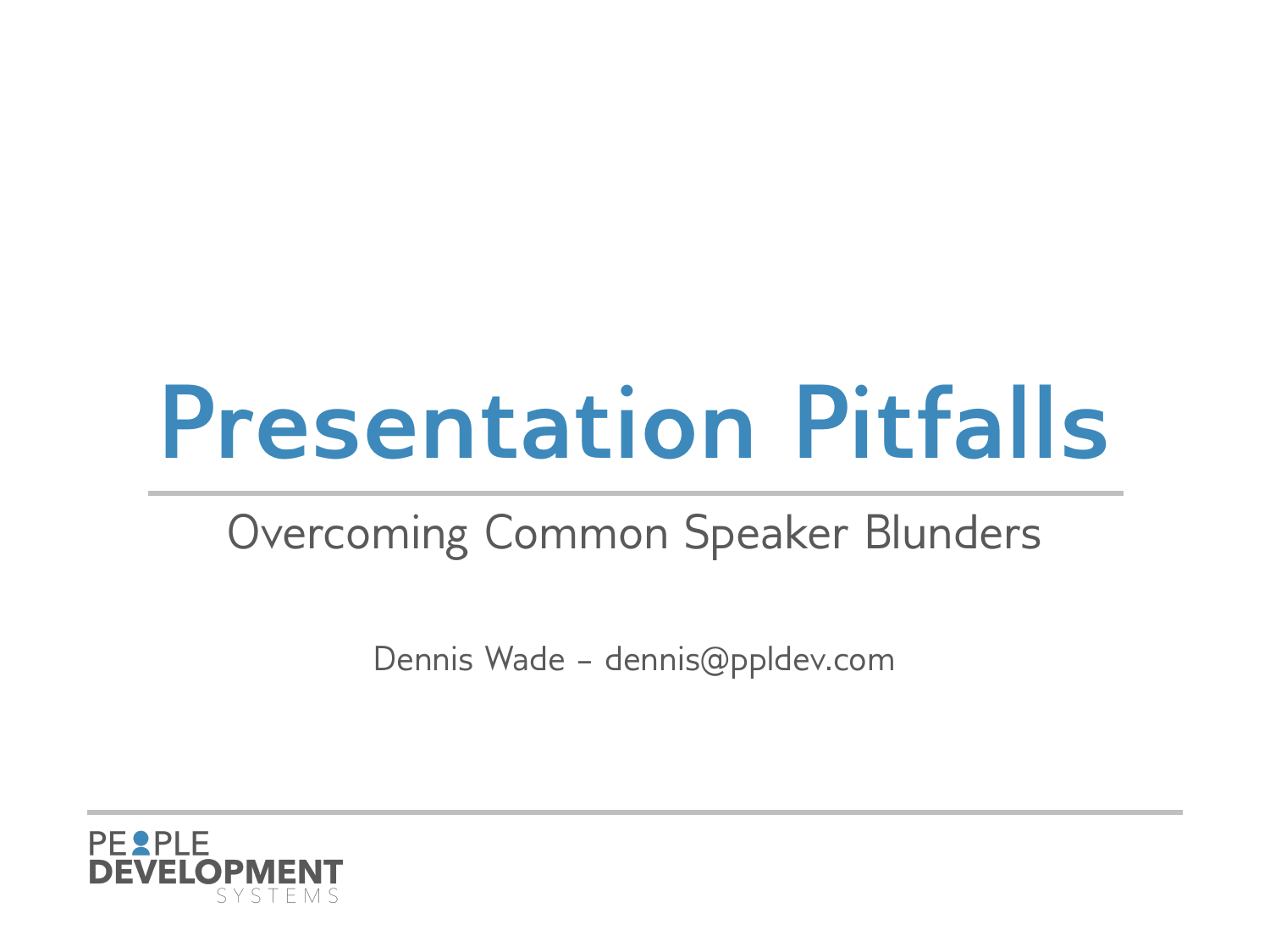

# Presentation Pitfalls
Overcoming Common Speaker Blunders

Dennis Wade – dennis@ppldev.com